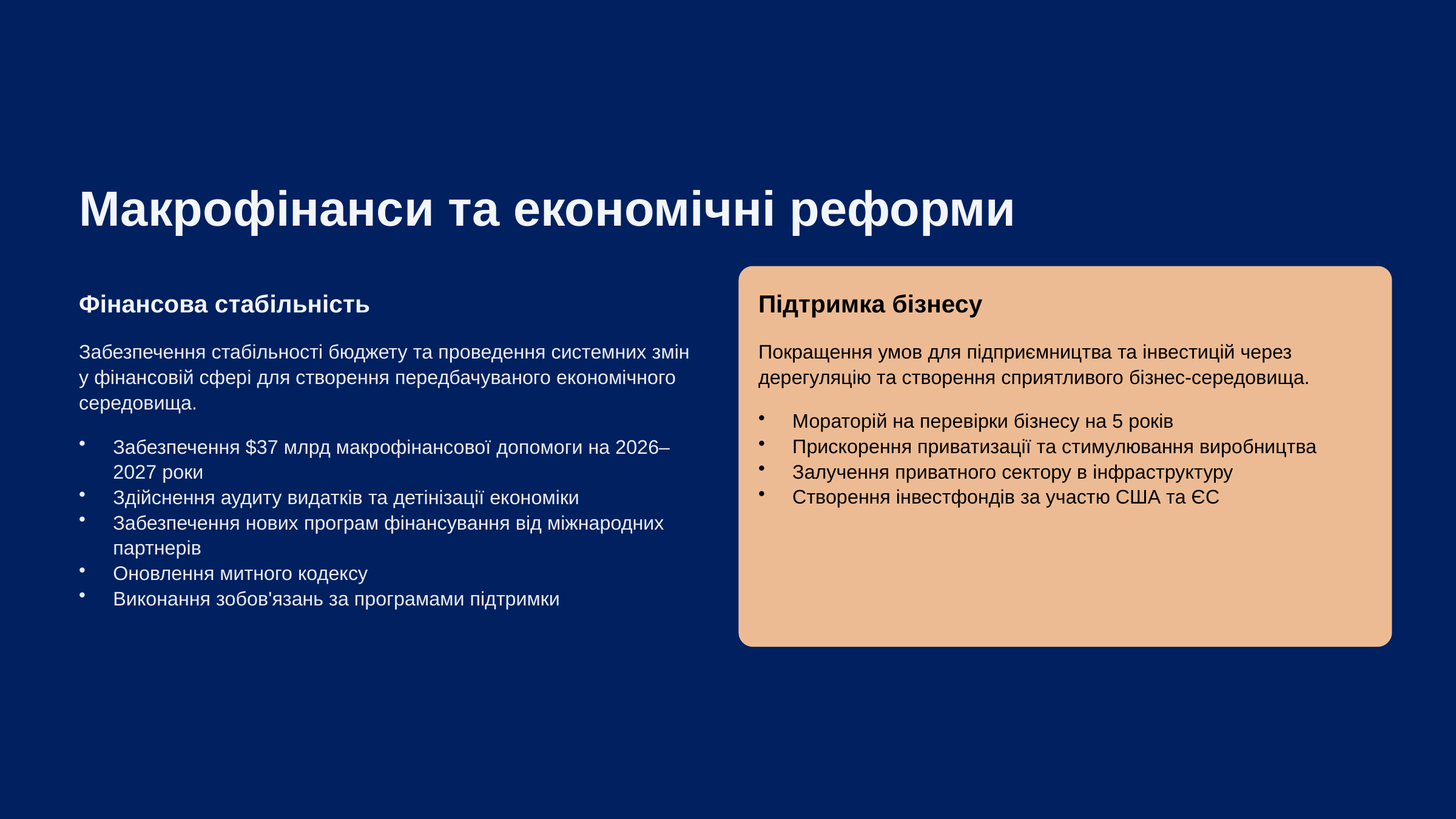

Макрофінанси та економічні реформи

Фінансова стабільність
Підтримка бізнесу
Забезпечення стабільності бюджету та проведення системних змін у фінансовій сфері для створення передбачуваного економічного середовища.
Покращення умов для підприємництва та інвестицій через дерегуляцію та створення сприятливого бізнес-середовища.
Мораторій на перевірки бізнесу на 5 років
Прискорення приватизації та стимулювання виробництва
Залучення приватного сектору в інфраструктуру
Створення інвестфондів за участю США та ЄС
Забезпечення $37 млрд макрофінансової допомоги на 2026–2027 роки
Здійснення аудиту видатків та детінізації економіки
Забезпечення нових програм фінансування від міжнародних партнерів
Оновлення митного кодексу
Виконання зобов'язань за програмами підтримки